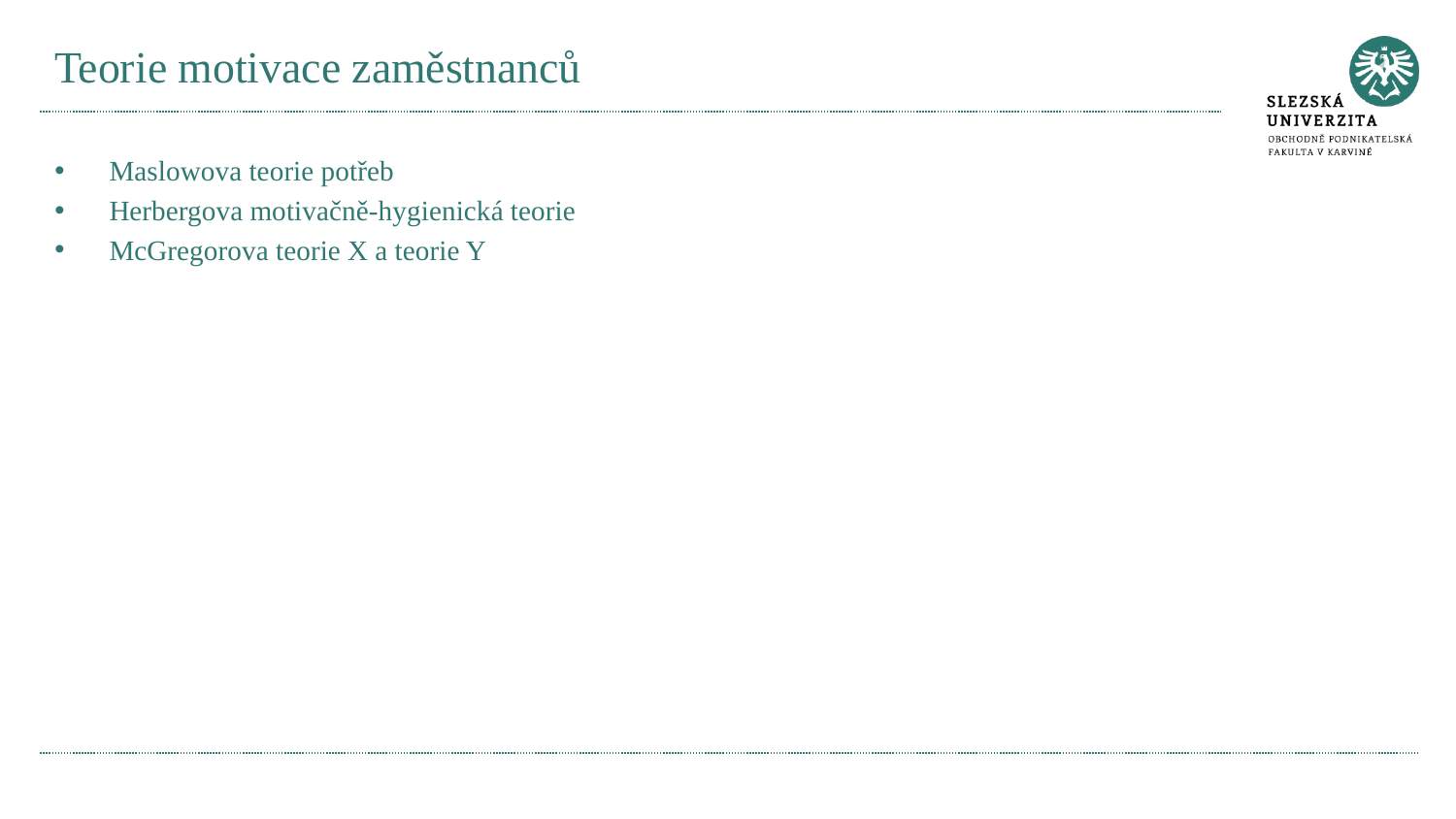

# Teorie motivace zaměstnanců
Maslowova teorie potřeb
Herbergova motivačně-hygienická teorie
McGregorova teorie X a teorie Y